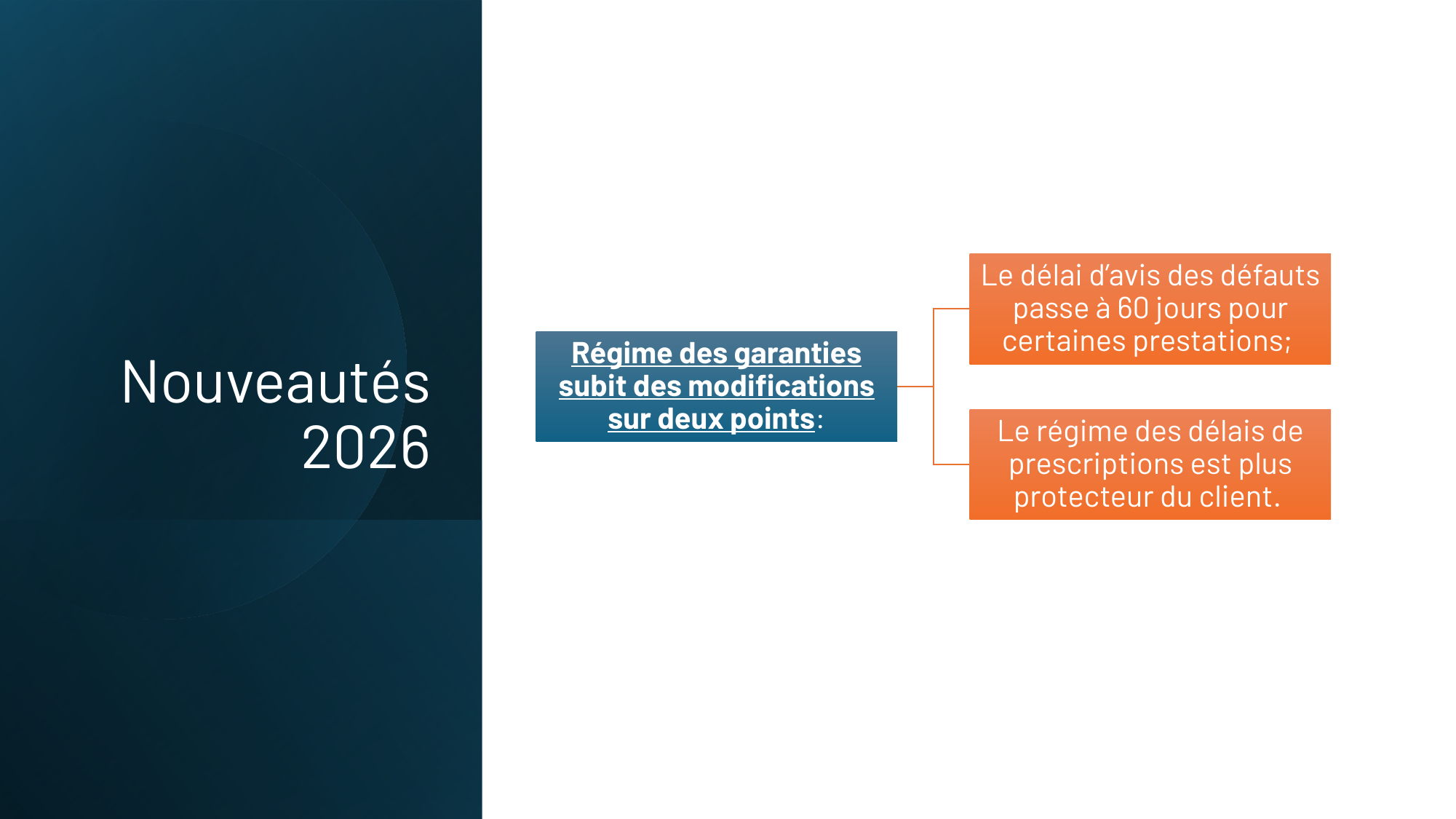

Régime des garanties subit des modifications sur deux points:
Le délai d’avis des défauts passe à 60 jours pour certaines prestations;
Le régime des délais de prescriptions est plus protecteur du client.

# Nouveautés 2026